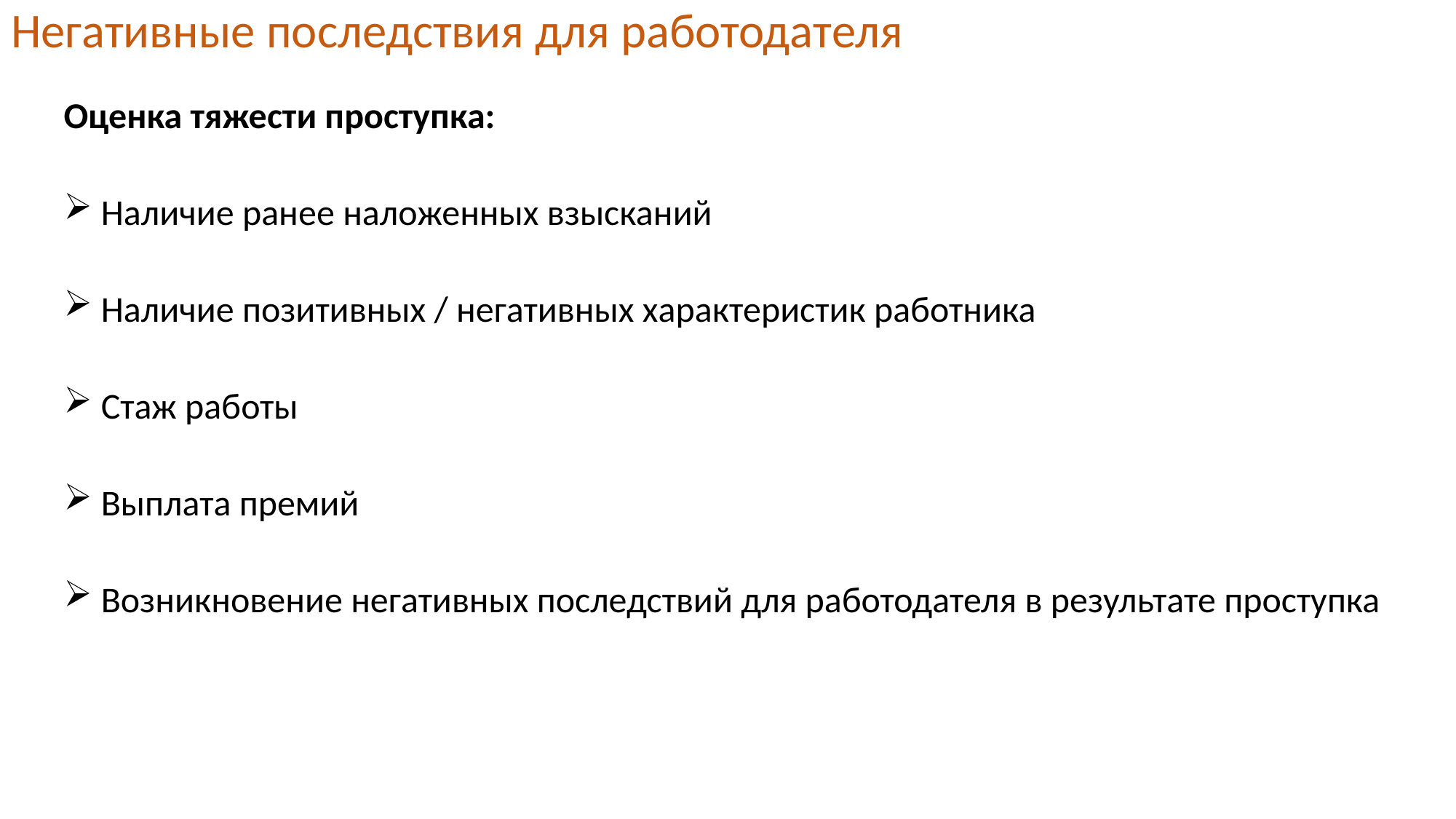

# Негативные последствия для работодателя
Оценка тяжести проступка:

 Наличие ранее наложенных взысканий

 Наличие позитивных / негативных характеристик работника

 Стаж работы

 Выплата премий

 Возникновение негативных последствий для работодателя в результате проступка